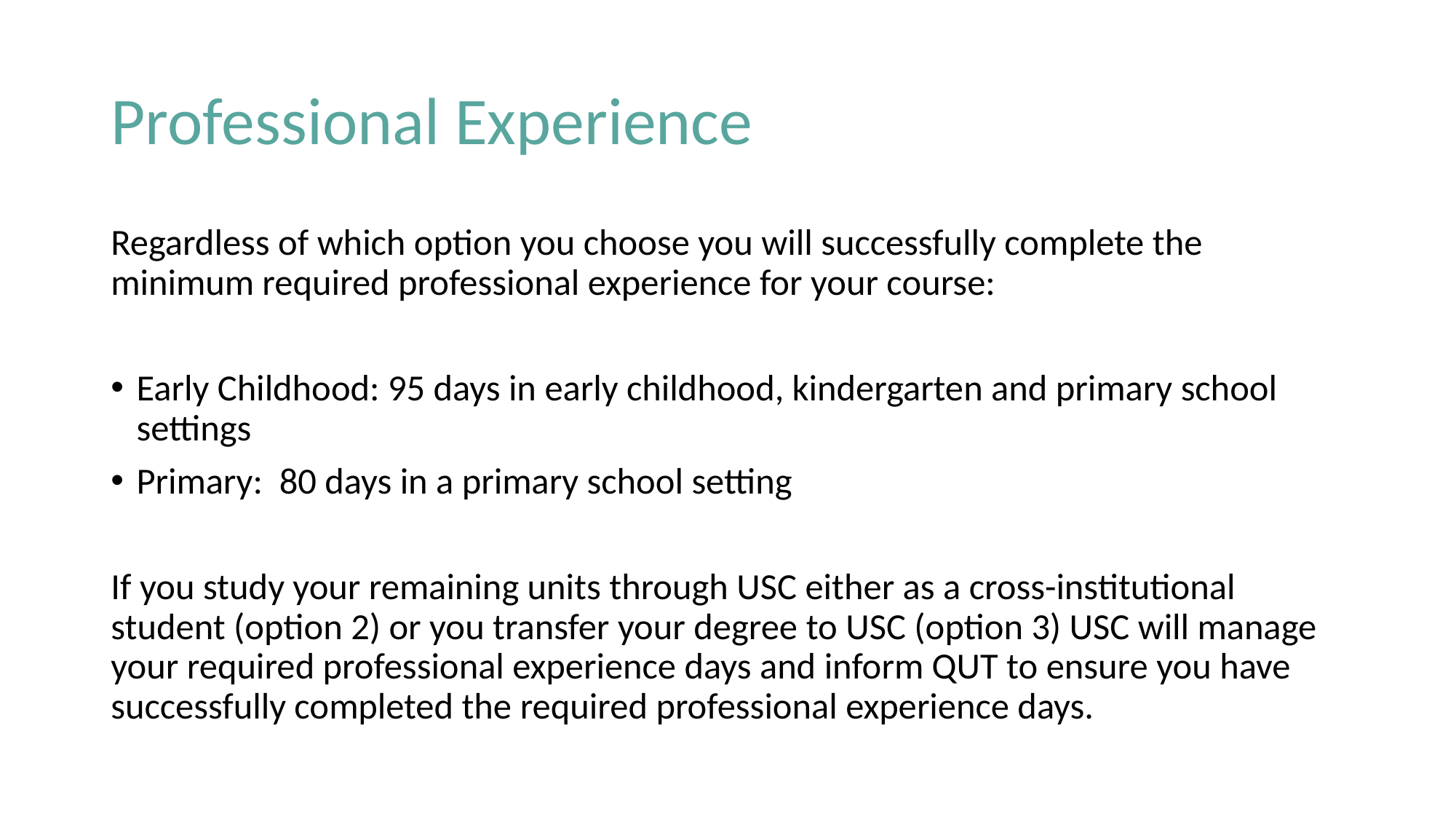

# Professional Experience
Regardless of which option you choose you will successfully complete the minimum required professional experience for your course:

Early Childhood: 95 days in early childhood, kindergarten and primary school settings
Primary:  80 days in a primary school setting

If you study your remaining units through USC either as a cross-institutional student (option 2) or you transfer your degree to USC (option 3) USC will manage your required professional experience days and inform QUT to ensure you have successfully completed the required professional experience days.